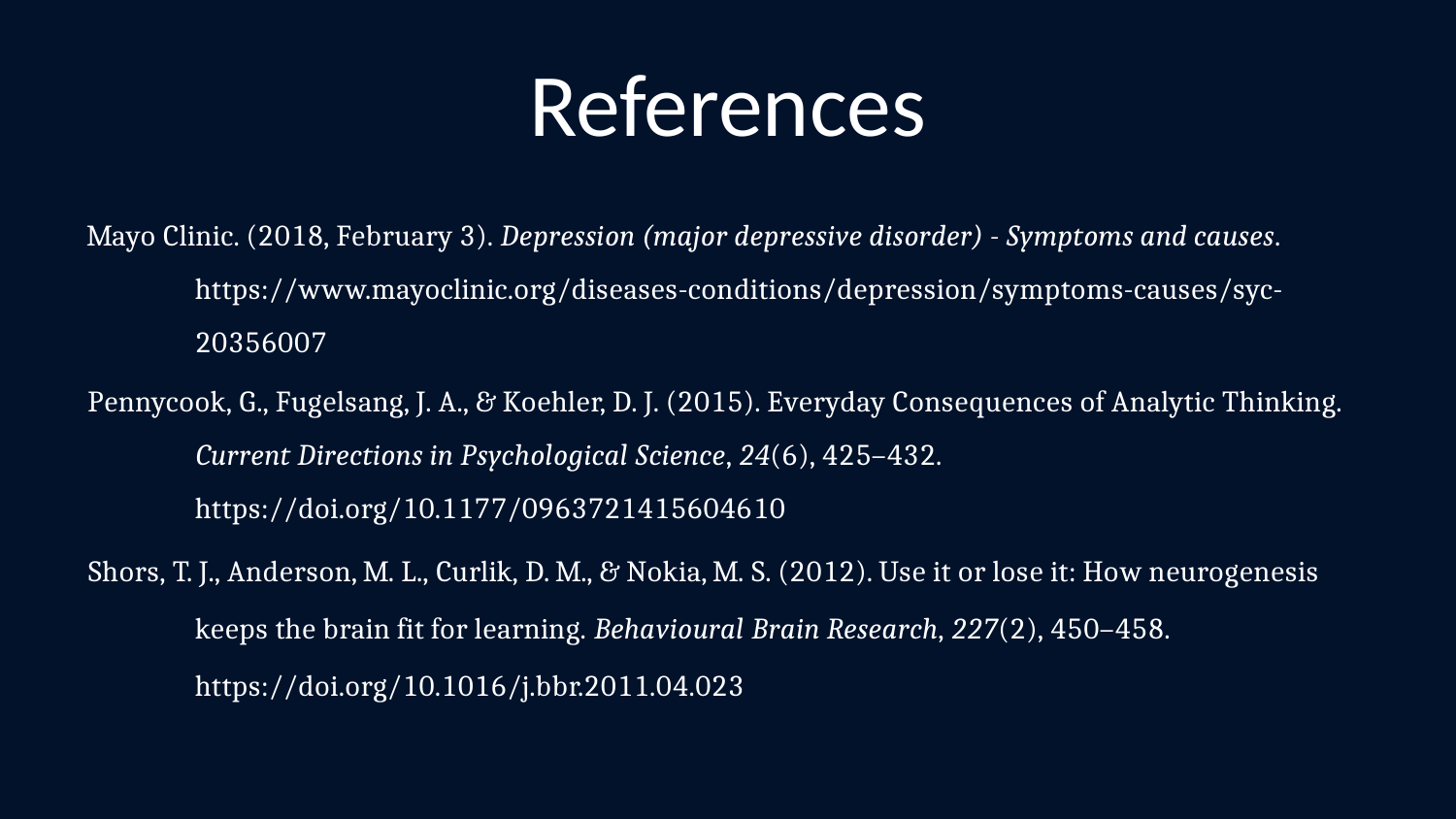

# References
Mayo Clinic. (2018, February 3). Depression (major depressive disorder) - Symptoms and causes. https://www.mayoclinic.org/diseases-conditions/depression/symptoms-causes/syc-20356007
Pennycook, G., Fugelsang, J. A., & Koehler, D. J. (2015). Everyday Consequences of Analytic Thinking. Current Directions in Psychological Science, 24(6), 425–432. https://doi.org/10.1177/0963721415604610
Shors, T. J., Anderson, M. L., Curlik, D. M., & Nokia, M. S. (2012). Use it or lose it: How neurogenesis keeps the brain fit for learning. Behavioural Brain Research, 227(2), 450–458. https://doi.org/10.1016/j.bbr.2011.04.023